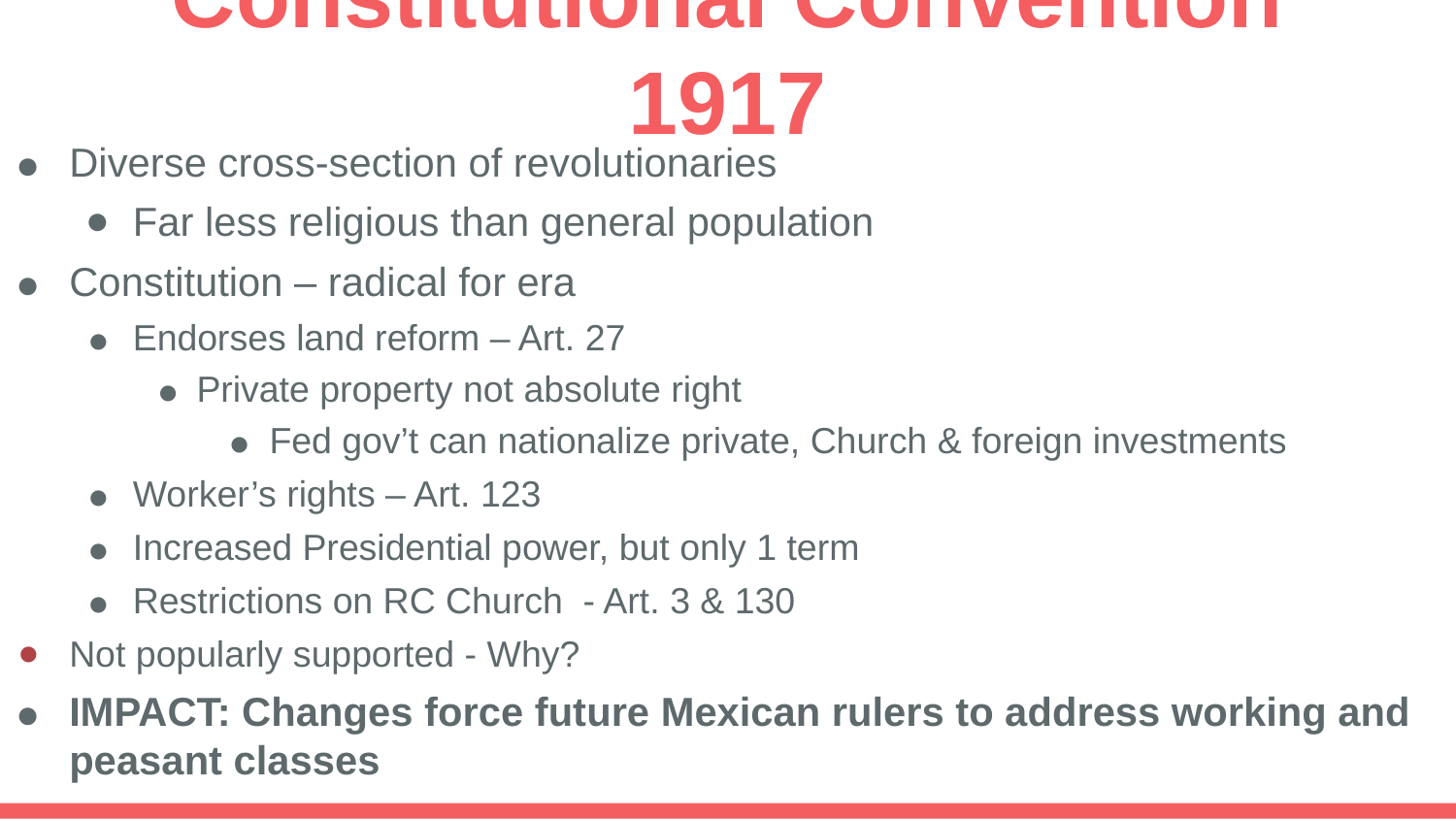

# Constitutional Convention 1917

Diverse cross-section of revolutionaries
Far less religious than general population
Constitution – radical for era
Endorses land reform – Art. 27
Private property not absolute right
Fed gov’t can nationalize private, Church & foreign investments
Worker’s rights – Art. 123
Increased Presidential power, but only 1 term
Restrictions on RC Church  - Art. 3 & 130
Not popularly supported - Why?
IMPACT: Changes force future Mexican rulers to address working and peasant classes